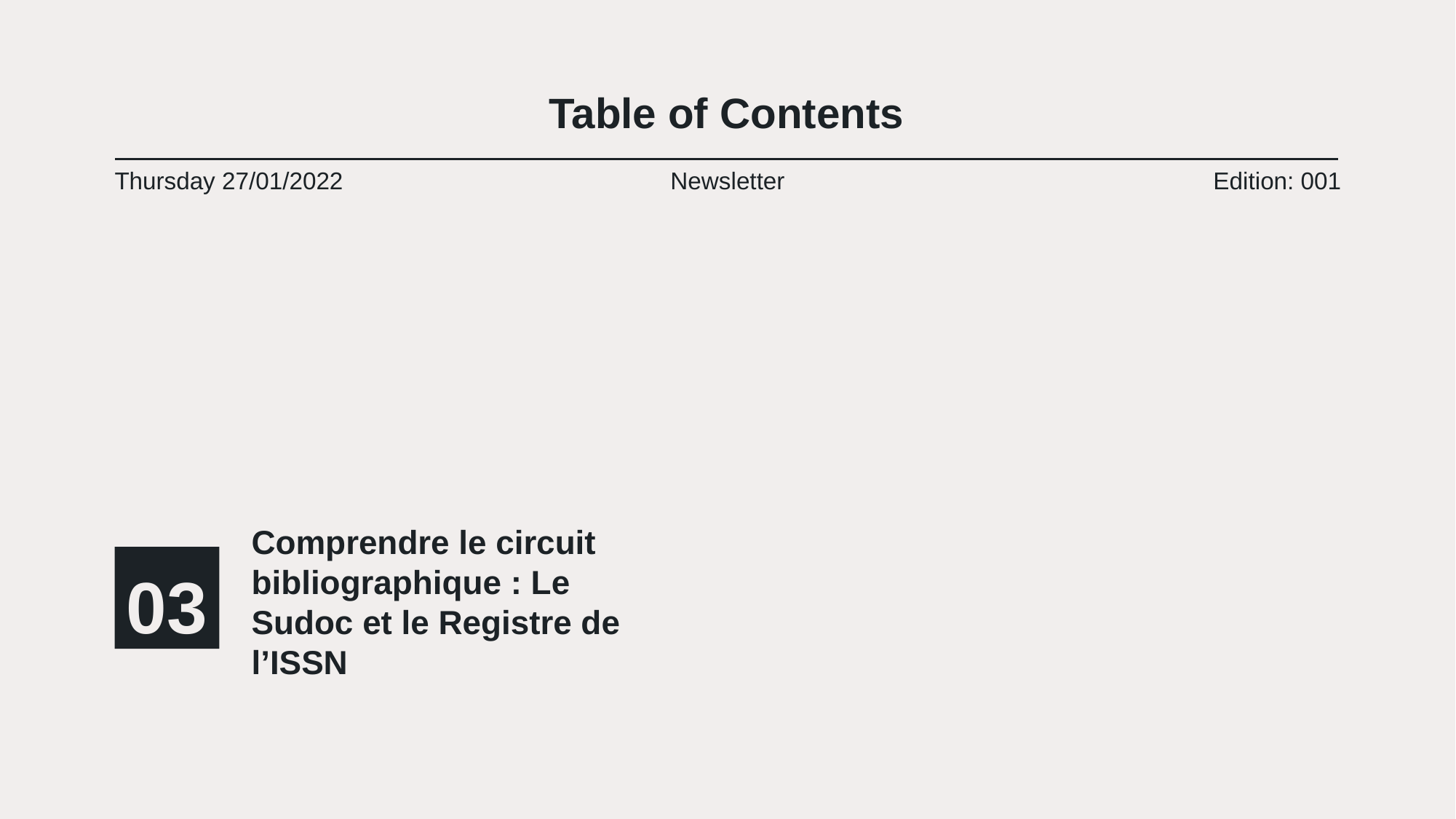

# Table of Contents
Thursday 27/01/2022
Newsletter
Edition: 001
03
Comprendre le circuit bibliographique : Le Sudoc et le Registre de l’ISSN